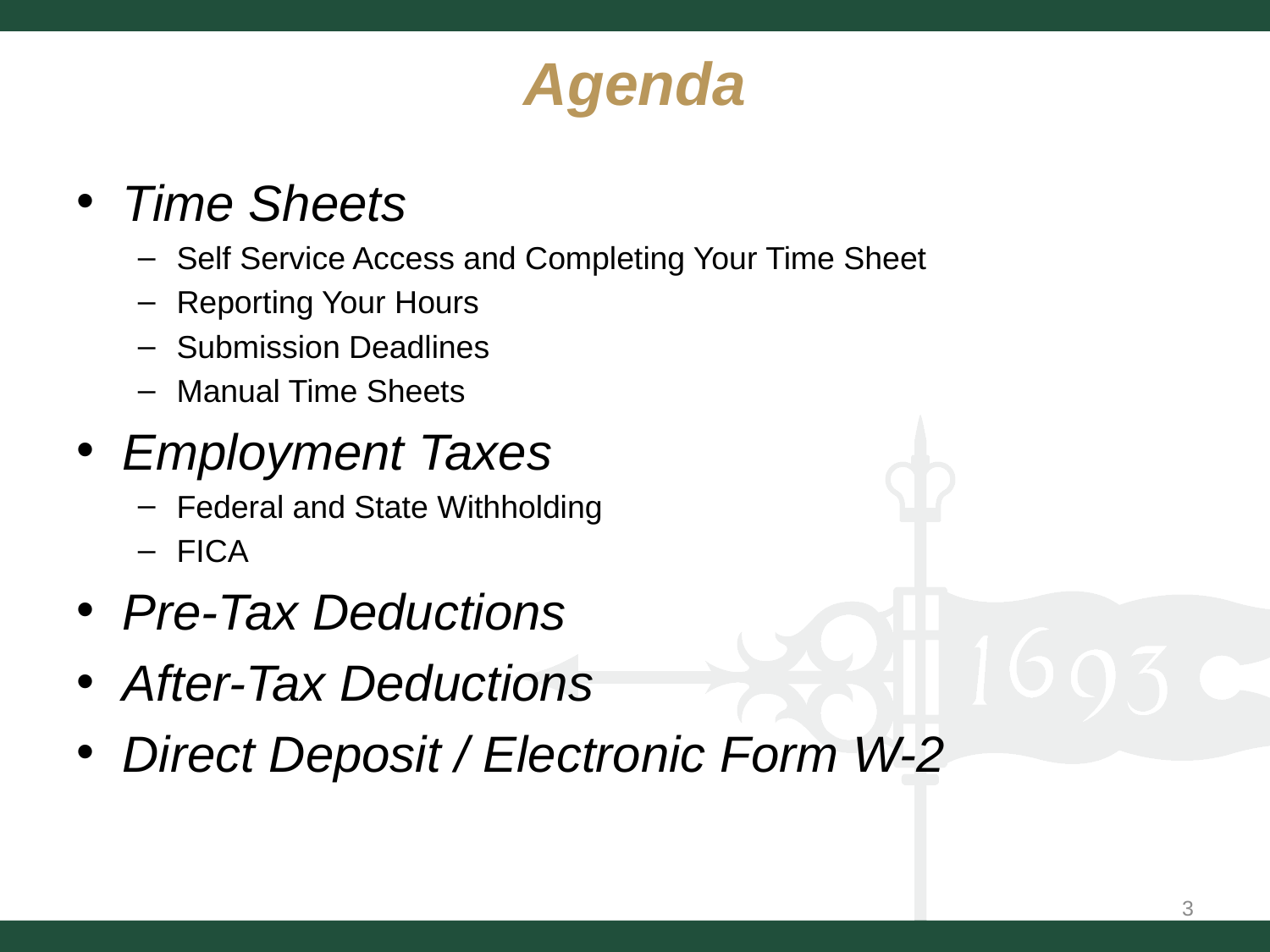

# Agenda
Time Sheets
Self Service Access and Completing Your Time Sheet
Reporting Your Hours
Submission Deadlines
Manual Time Sheets
Employment Taxes
Federal and State Withholding
FICA
Pre-Tax Deductions
After-Tax Deductions
Direct Deposit / Electronic Form W-2
3